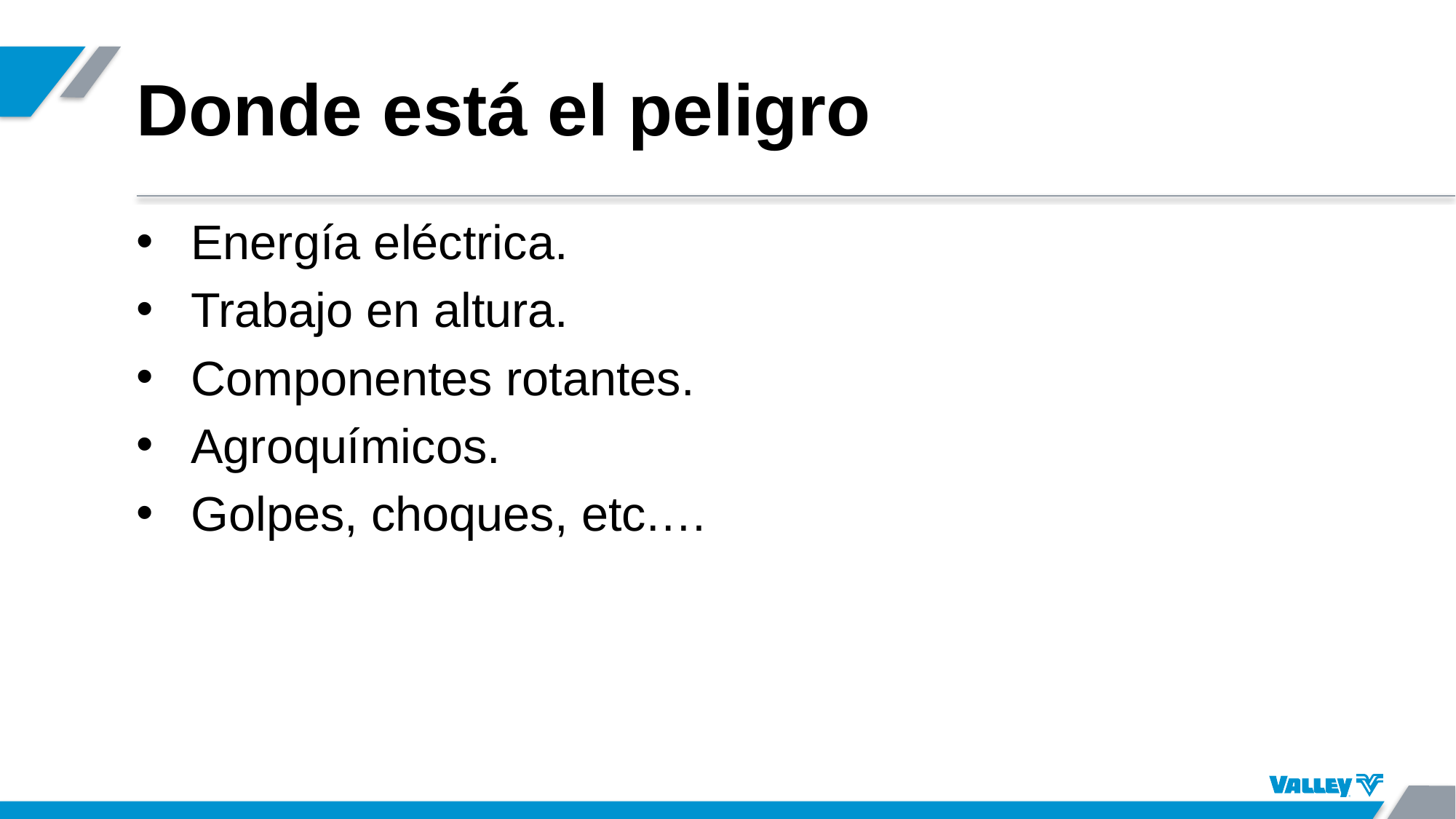

# Donde está el peligro
Energía eléctrica.
Trabajo en altura.
Componentes rotantes.
Agroquímicos.
Golpes, choques, etc.…